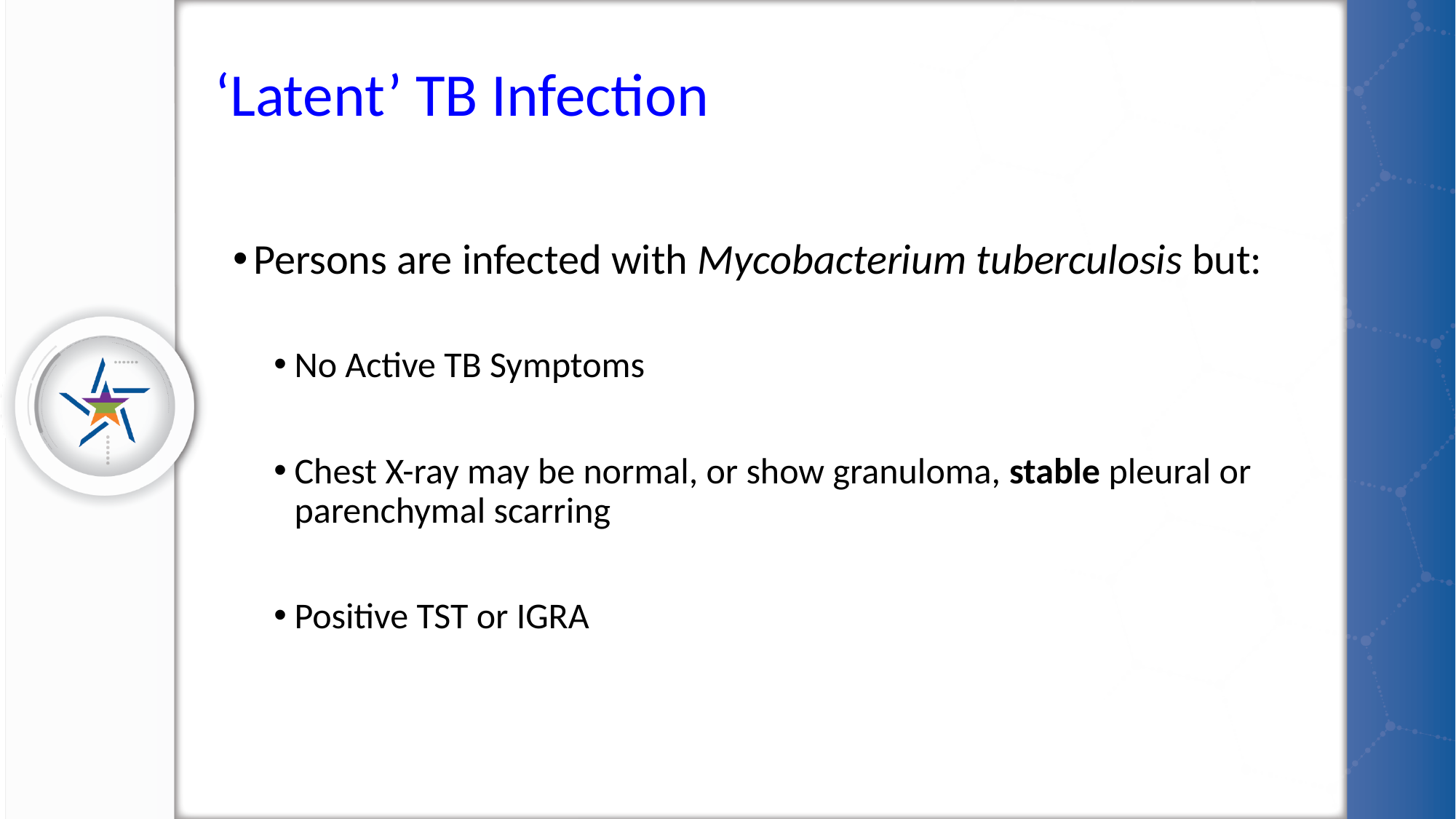

# ‘Latent’ TB Infection
Persons are infected with Mycobacterium tuberculosis but:

No Active TB Symptoms

Chest X-ray may be normal, or show granuloma, stable pleural or parenchymal scarring

Positive TST or IGRA